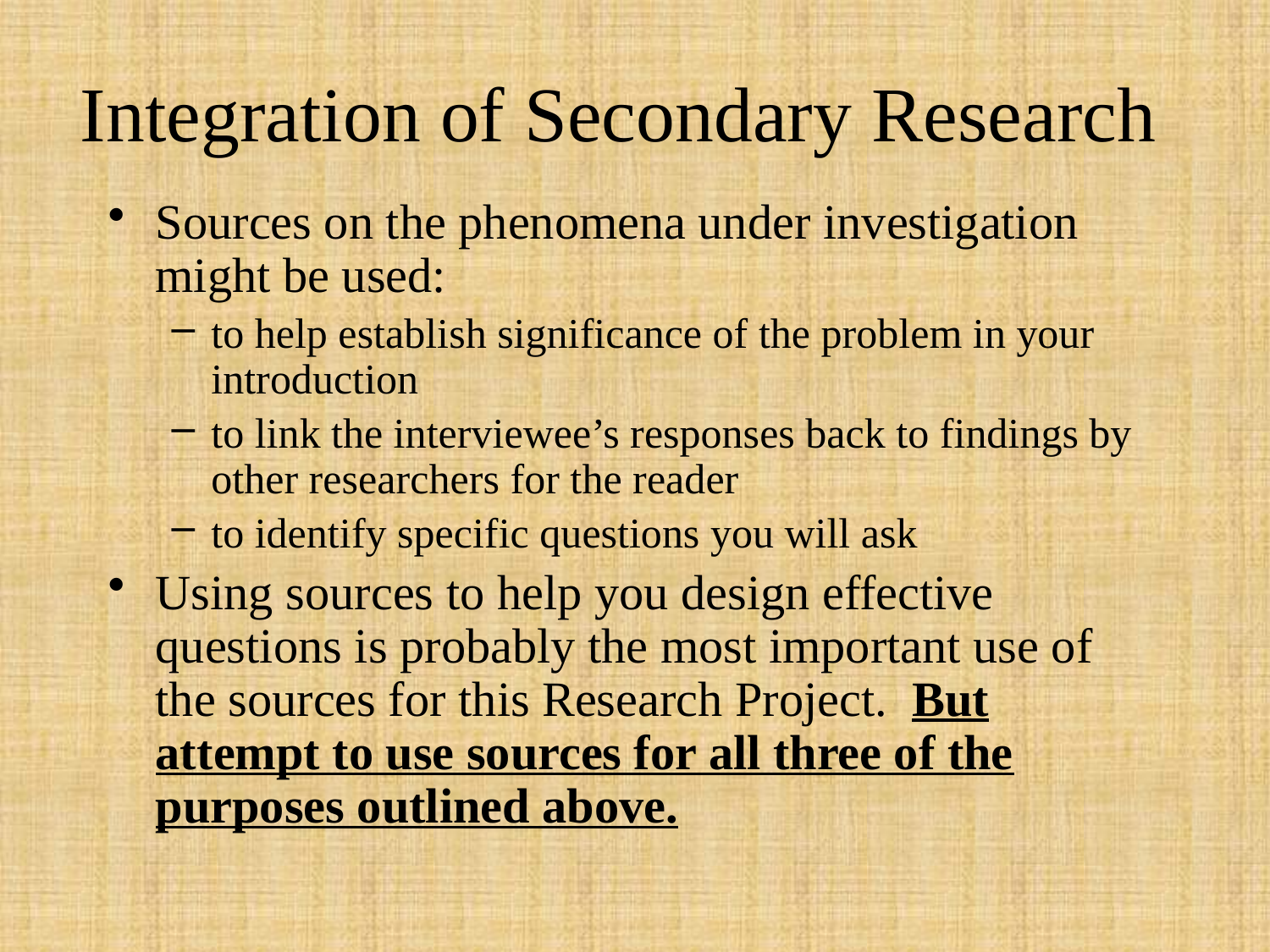

# Integration of Secondary Research
Sources on the phenomena under investigation might be used:
to help establish significance of the problem in your introduction
to link the interviewee’s responses back to findings by other researchers for the reader
to identify specific questions you will ask
Using sources to help you design effective questions is probably the most important use of the sources for this Research Project.  But attempt to use sources for all three of the purposes outlined above.